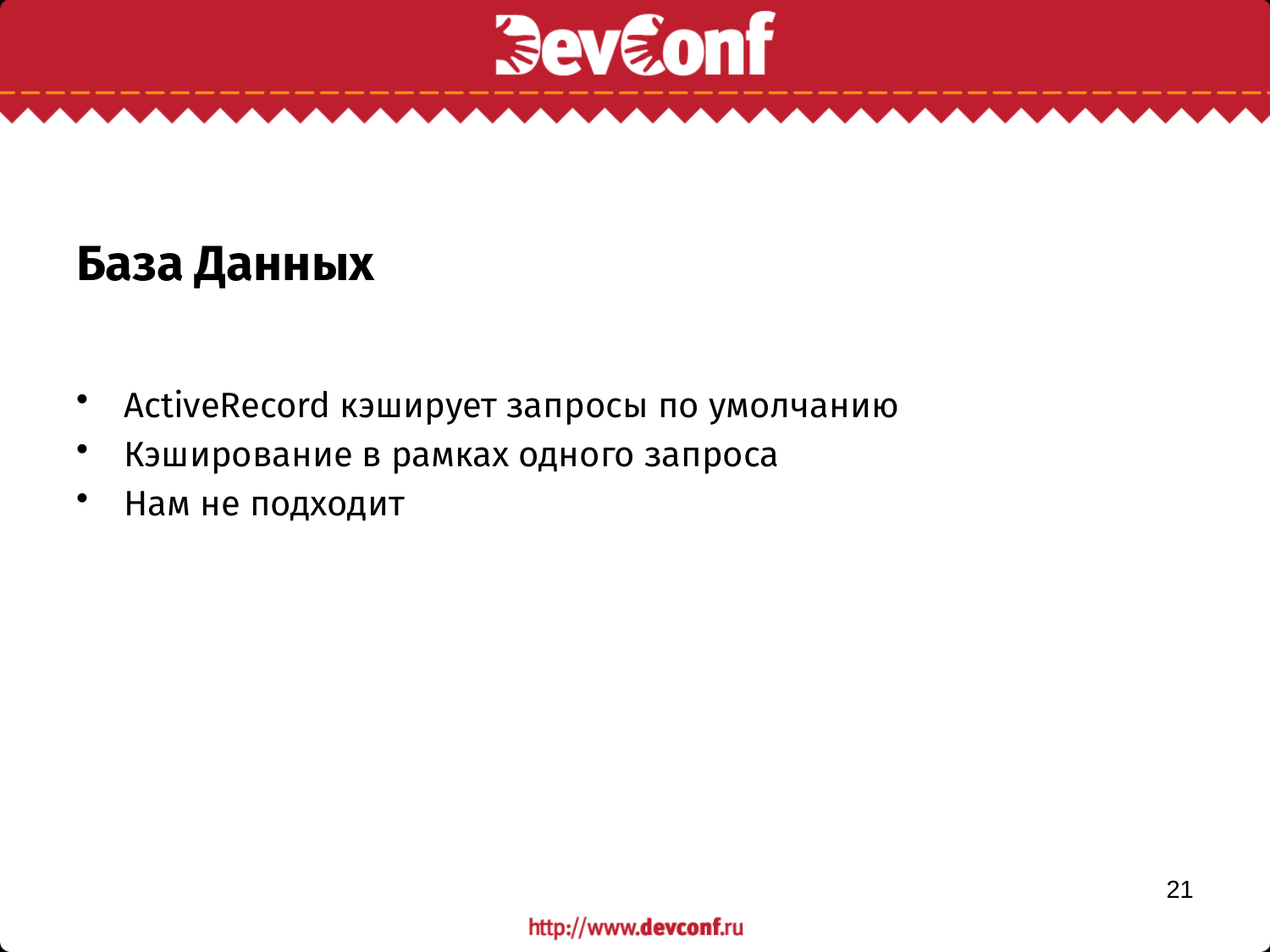

# База Данных
ActiveRecord кэширует запросы по умолчанию
Кэширование в рамках одного запроса
Нам не подходит
21